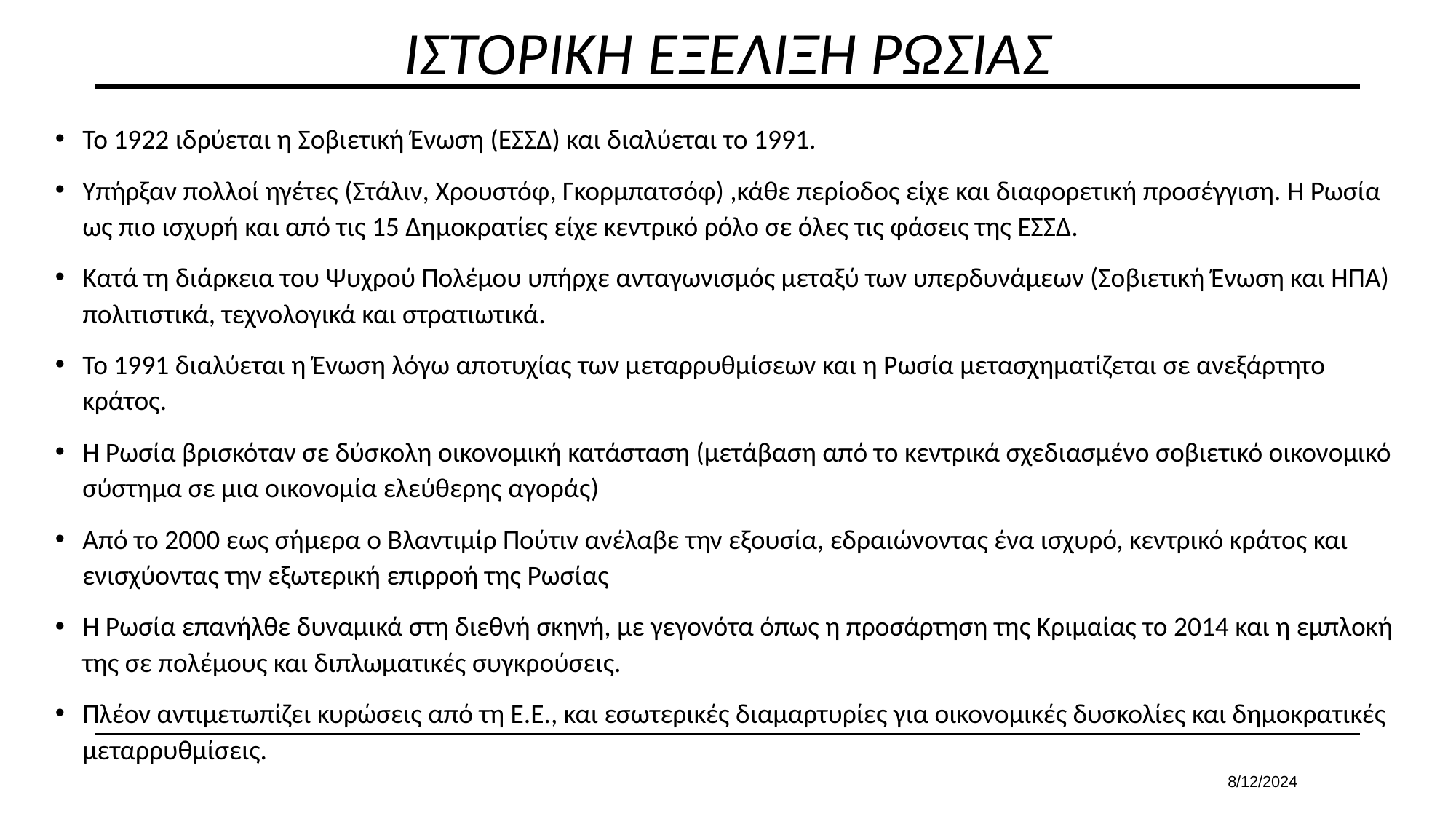

# ΙΣΤΟΡΙΚΗ ΕΞΕΛΙΞΗ ΡΩΣΙΑΣ
Το 1922 ιδρύεται η Σοβιετική Ένωση (ΕΣΣΔ) και διαλύεται το 1991.
Υπήρξαν πολλοί ηγέτες (Στάλιν, Χρουστόφ, Γκορμπατσόφ) ,κάθε περίοδος είχε και διαφορετική προσέγγιση. Η Ρωσία ως πιο ισχυρή και από τις 15 Δημοκρατίες είχε κεντρικό ρόλο σε όλες τις φάσεις της ΕΣΣΔ.
Κατά τη διάρκεια του Ψυχρού Πολέμου υπήρχε ανταγωνισμός μεταξύ των υπερδυνάμεων (Σοβιετική Ένωση και ΗΠΑ) πολιτιστικά, τεχνολογικά και στρατιωτικά.
Το 1991 διαλύεται η Ένωση λόγω αποτυχίας των μεταρρυθμίσεων και η Ρωσία μετασχηματίζεται σε ανεξάρτητο κράτος.
H Ρωσία βρισκόταν σε δύσκολη οικονομική κατάσταση (μετάβαση από το κεντρικά σχεδιασμένο σοβιετικό οικονομικό σύστημα σε μια οικονομία ελεύθερης αγοράς)
Από το 2000 εως σήμερα ο Βλαντιμίρ Πούτιν ανέλαβε την εξουσία, εδραιώνοντας ένα ισχυρό, κεντρικό κράτος και ενισχύοντας την εξωτερική επιρροή της Ρωσίας
Η Ρωσία επανήλθε δυναμικά στη διεθνή σκηνή, με γεγονότα όπως η προσάρτηση της Κριμαίας το 2014 και η εμπλοκή της σε πολέμους και διπλωματικές συγκρούσεις.
Πλέον αντιμετωπίζει κυρώσεις από τη Ε.Ε., και εσωτερικές διαμαρτυρίες για οικονομικές δυσκολίες και δημοκρατικές μεταρρυθμίσεις.

8/12/2024